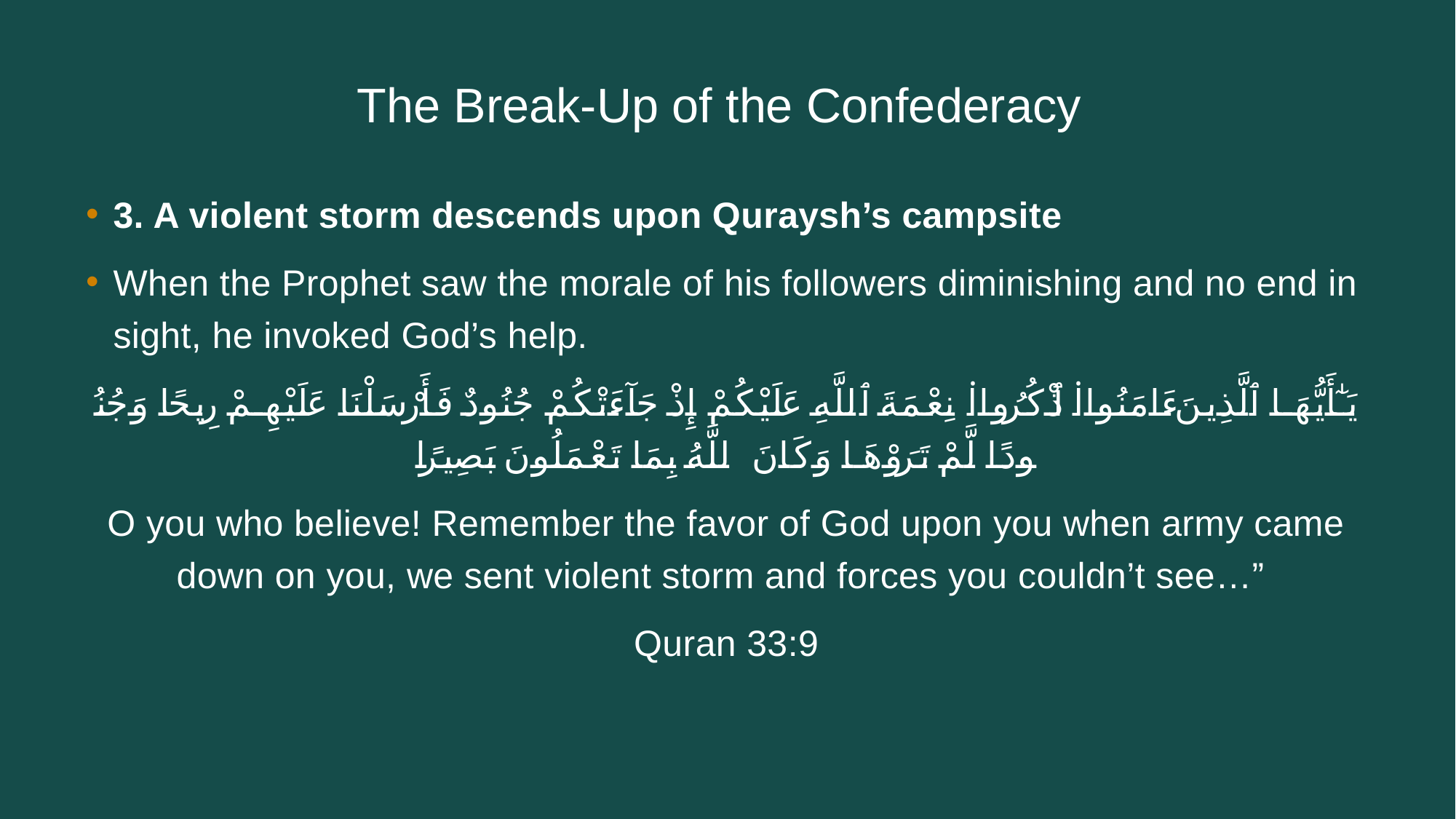

# The Break-Up of the Confederacy
3. A violent storm descends upon Quraysh’s campsite
When the Prophet saw the morale of his followers diminishing and no end in sight, he invoked God’s help.
يَـٰٓأَيُّهَا ٱلَّذِينَ ءَامَنُوا۟ ٱذْكُرُوا۟ نِعْمَةَ ٱللَّهِ عَلَيْكُمْ إِذْ جَآءَتْكُمْ جُنُودٌ فَأَرْسَلْنَا عَلَيْهِمْ رِيحًا وَجُنُودًا لَّمْ تَرَوْهَا وَكَانَ ٱللَّهُ بِمَا تَعْمَلُونَ بَصِيرًا
O you who believe! Remember the favor of God upon you when army came down on you, we sent violent storm and forces you couldn’t see…”
Quran 33:9